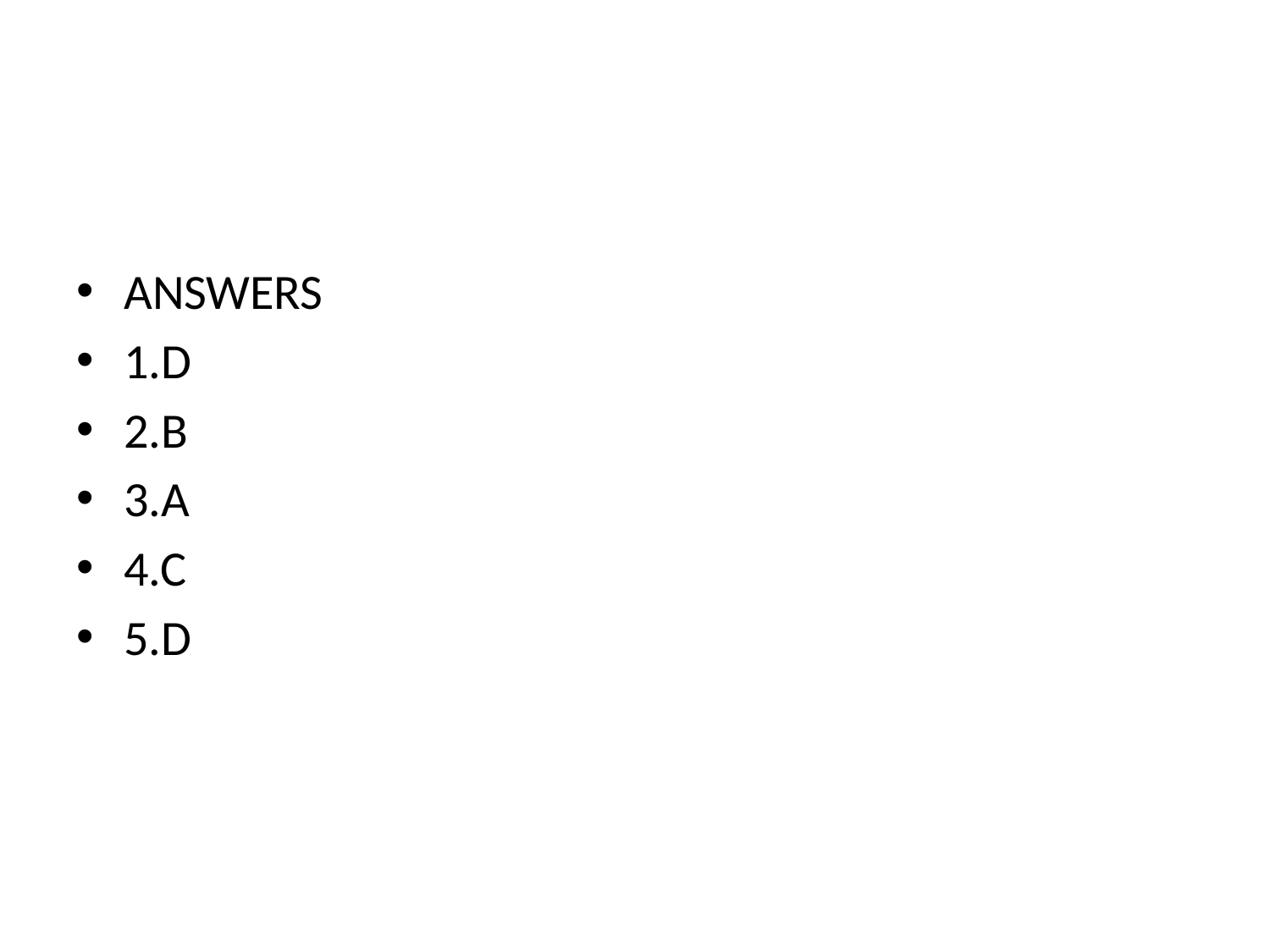

#
ANSWERS
1.D
2.B
3.A
4.C
5.D